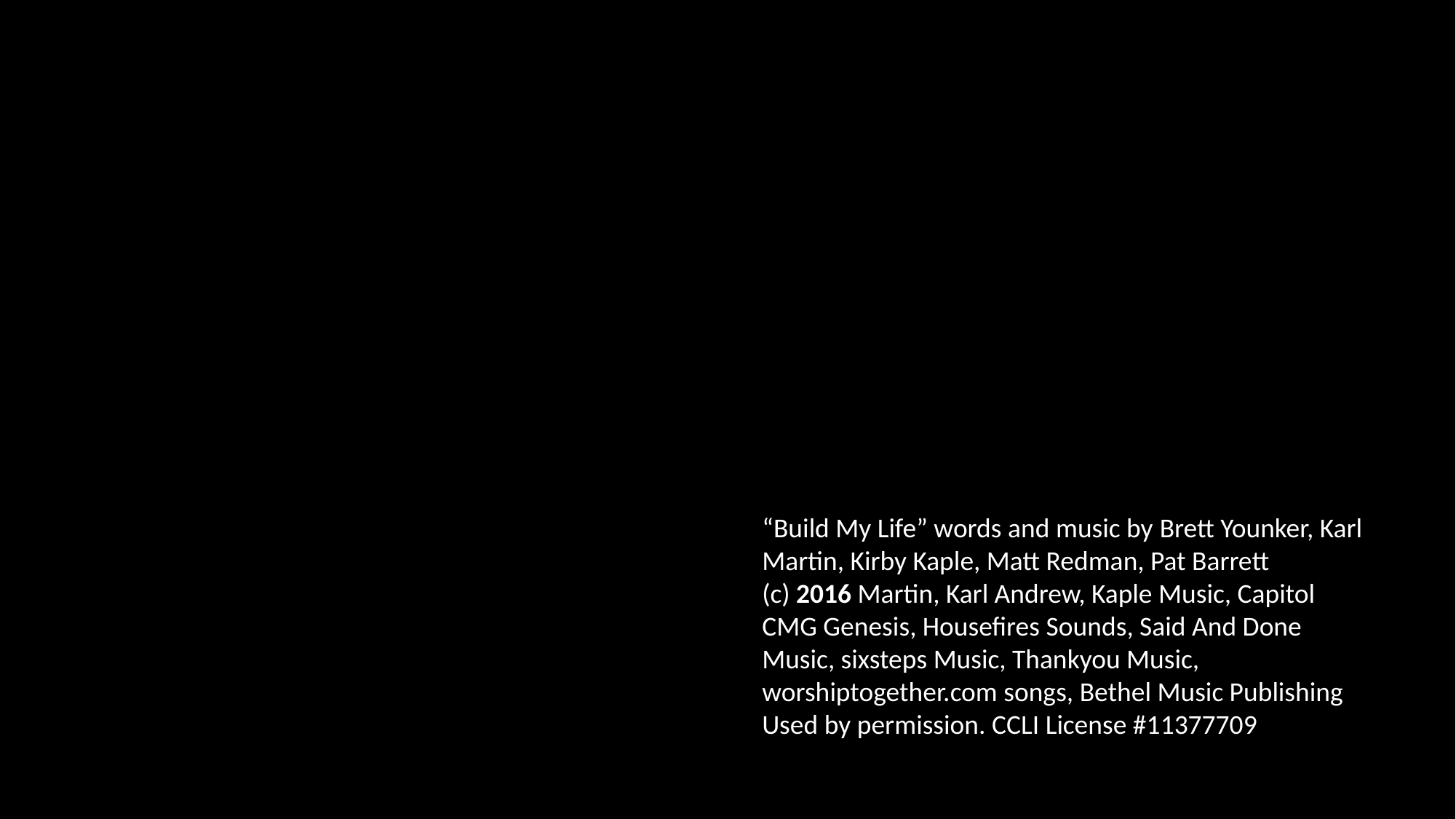

“Build My Life” words and music by Brett Younker, Karl Martin, Kirby Kaple, Matt Redman, Pat Barrett
(c) 2016 Martin, Karl Andrew, Kaple Music, Capitol CMG Genesis, Housefires Sounds, Said And Done Music, sixsteps Music, Thankyou Music,
worshiptogether.com songs, Bethel Music Publishing
Used by permission. CCLI License #11377709